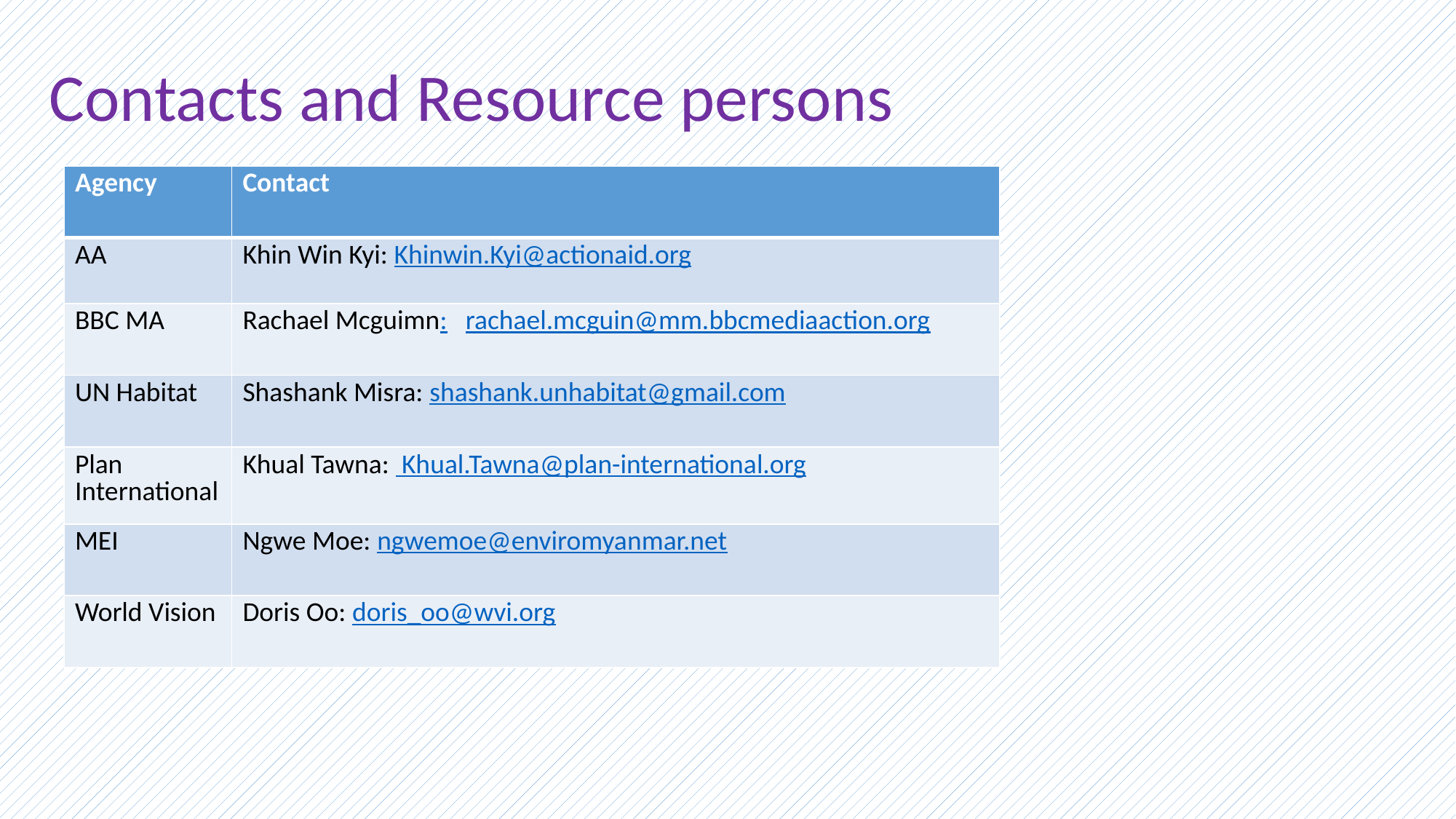

# Contacts and Resource persons
| Agency | Contact |
| --- | --- |
| AA | Khin Win Kyi: Khinwin.Kyi@actionaid.org |
| BBC MA | Rachael Mcguimn: rachael.mcguin@mm.bbcmediaaction.org |
| UN Habitat | Shashank Misra: shashank.unhabitat@gmail.com |
| Plan International | Khual Tawna: Khual.Tawna@plan-international.org |
| MEI | Ngwe Moe: ngwemoe@enviromyanmar.net |
| World Vision | Doris Oo: doris\_oo@wvi.org |